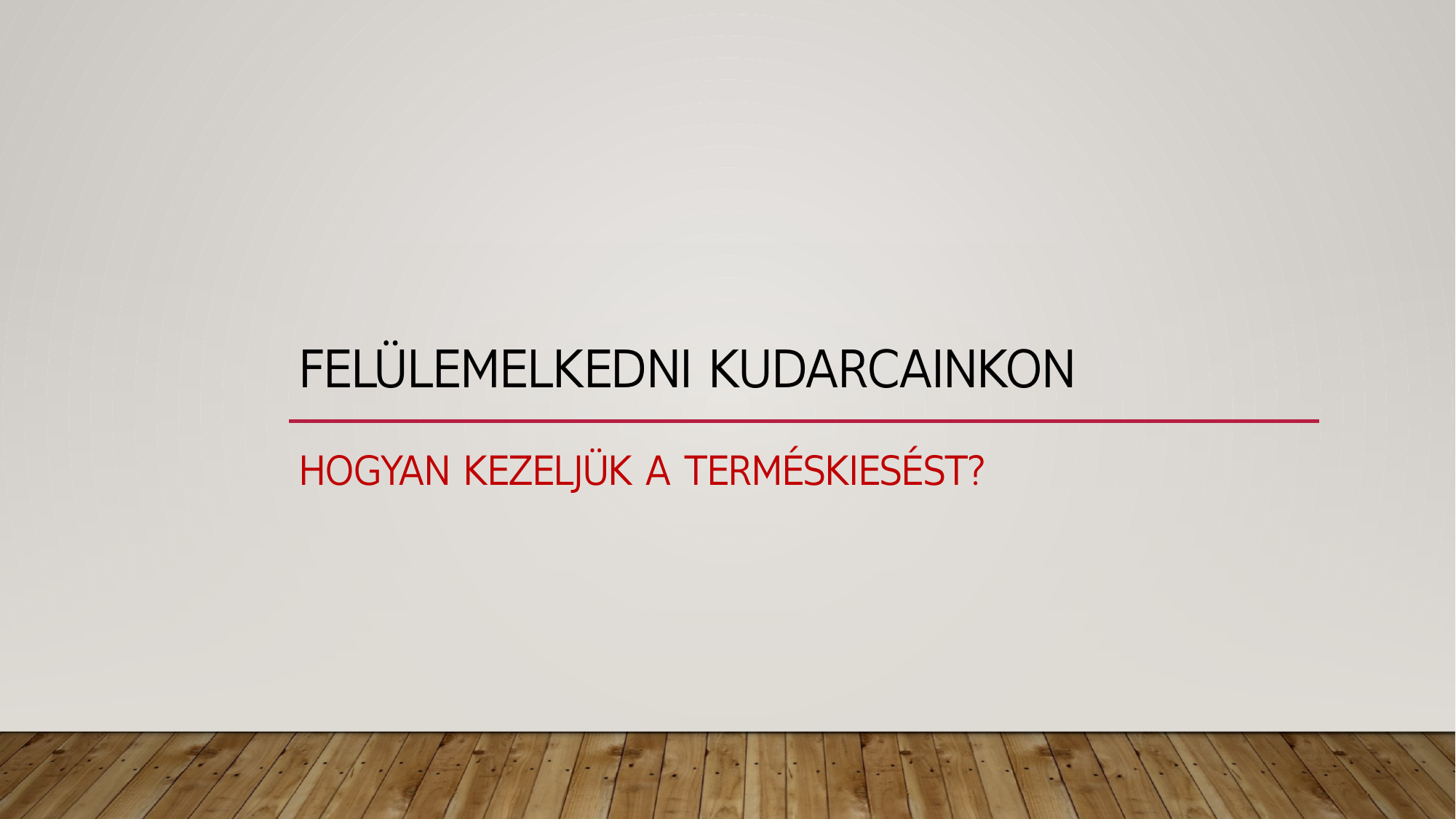

# Felülemelkedni kudarcainkon
Hogyan kezeljük a terméskiesést?